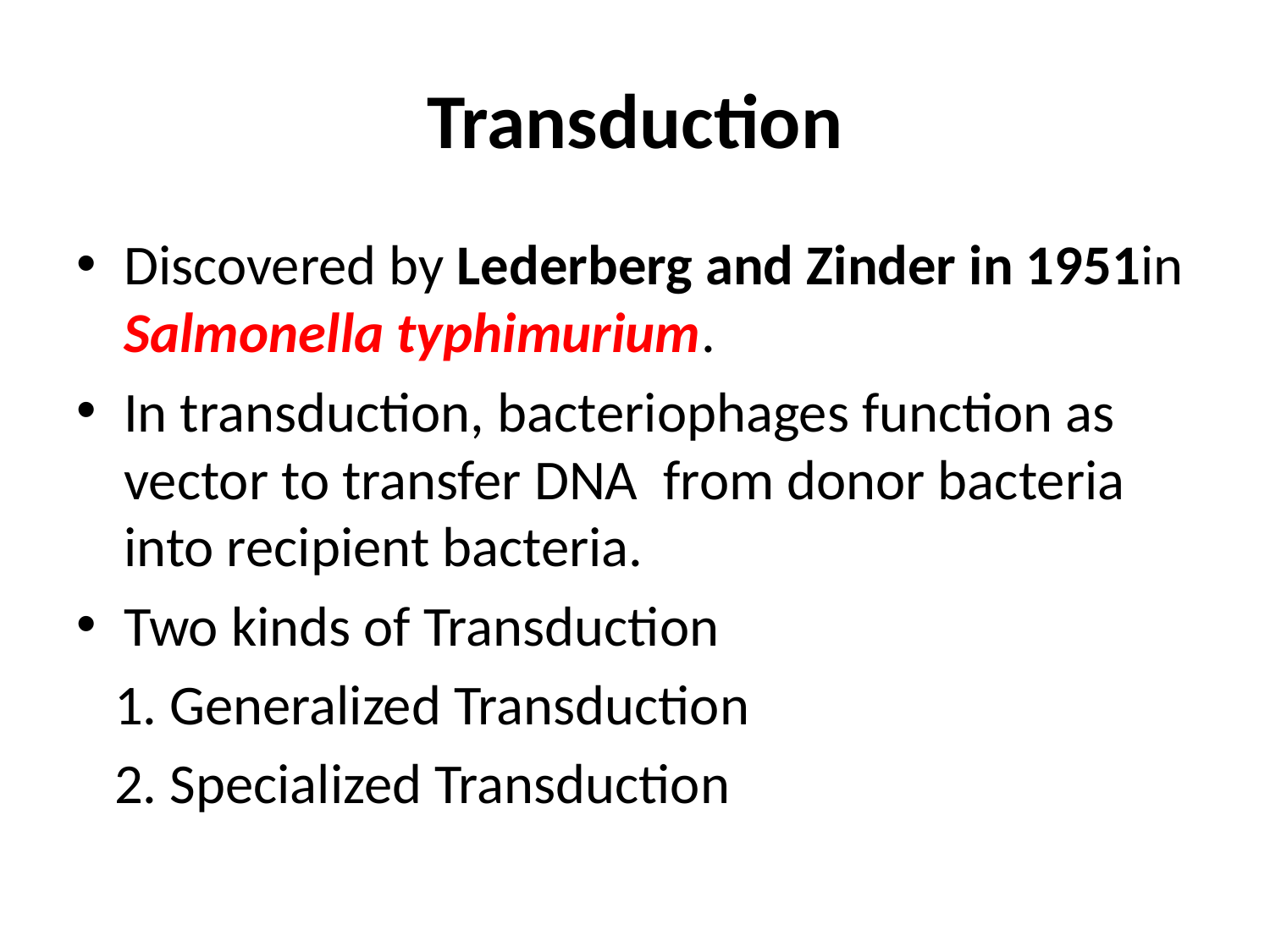

# Transduction
Discovered by Lederberg and Zinder in 1951in Salmonella typhimurium.
In transduction, bacteriophages function as vector to transfer DNA  from donor bacteria into recipient bacteria.
Two kinds of Transduction
   1. Generalized Transduction
   2. Specialized Transduction